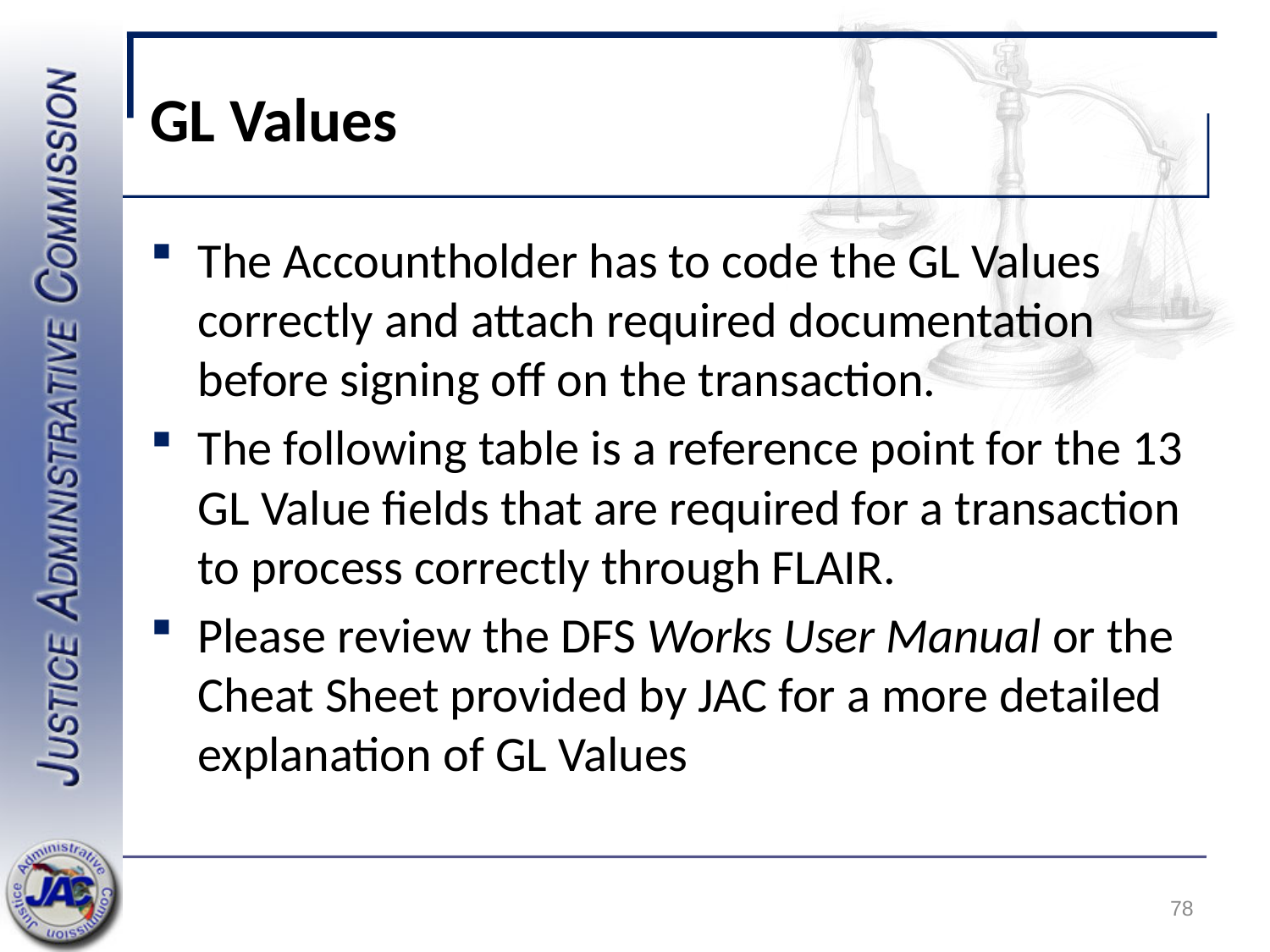

# GL Values
The Accountholder has to code the GL Values correctly and attach required documentation before signing off on the transaction.
The following table is a reference point for the 13 GL Value fields that are required for a transaction to process correctly through FLAIR.
Please review the DFS Works User Manual or the Cheat Sheet provided by JAC for a more detailed explanation of GL Values

78